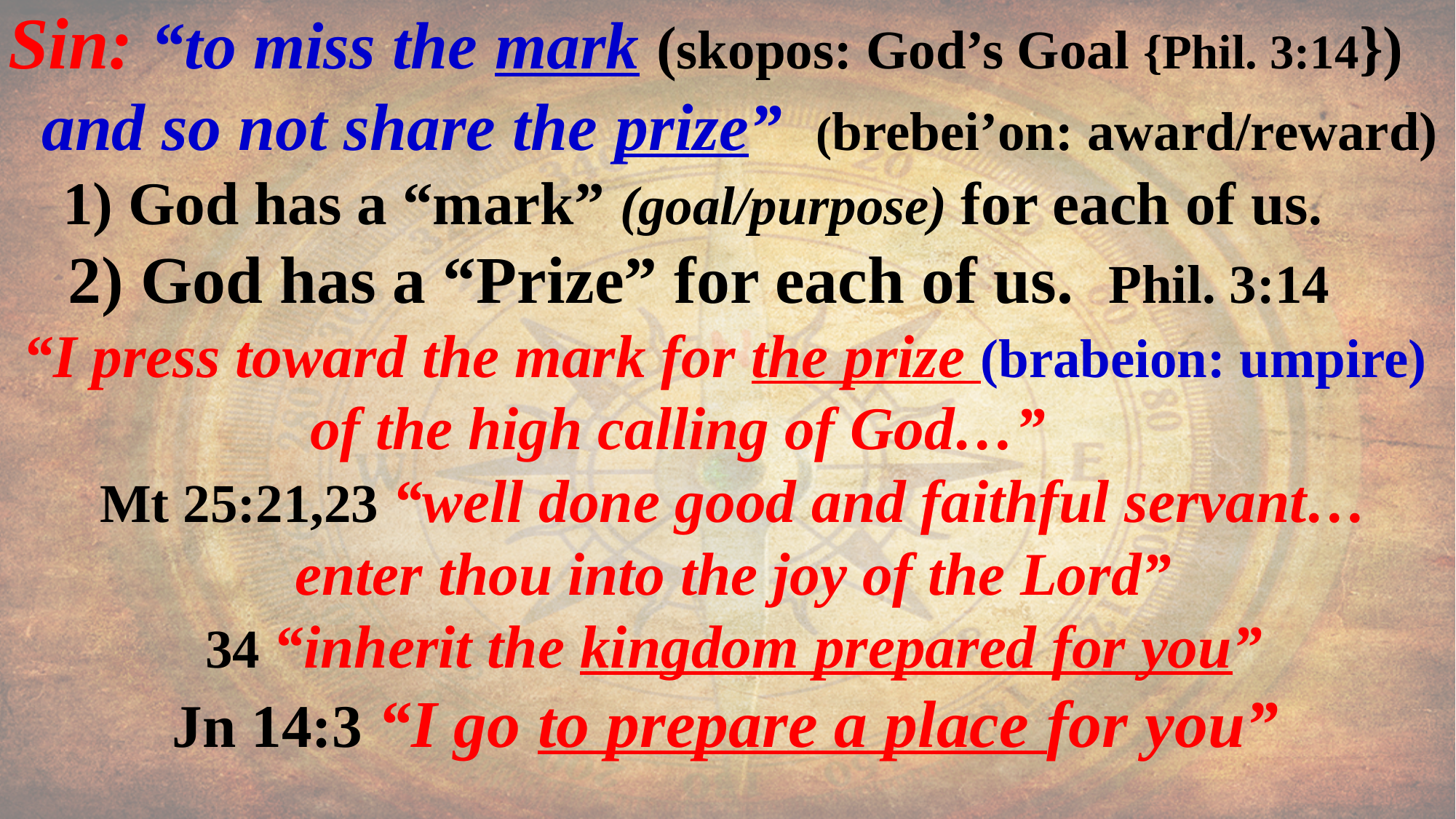

Sin: “to miss the mark (skopos: God’s Goal {Phil. 3:14})
  and so not share the prize”  (brebei’on: award/reward)
    1) God has a “mark” (goal/purpose) for each of us.
    2) God has a “Prize” for each of us.  Phil. 3:14
 “I press toward the mark for the prize (brabeion: umpire)
                    of the high calling of God…”
Mt 25:21,23 “well done good and faithful servant…
enter thou into the joy of the Lord”
34 “inherit the kingdom prepared for you”
Jn 14:3 “I go to prepare a place for you”